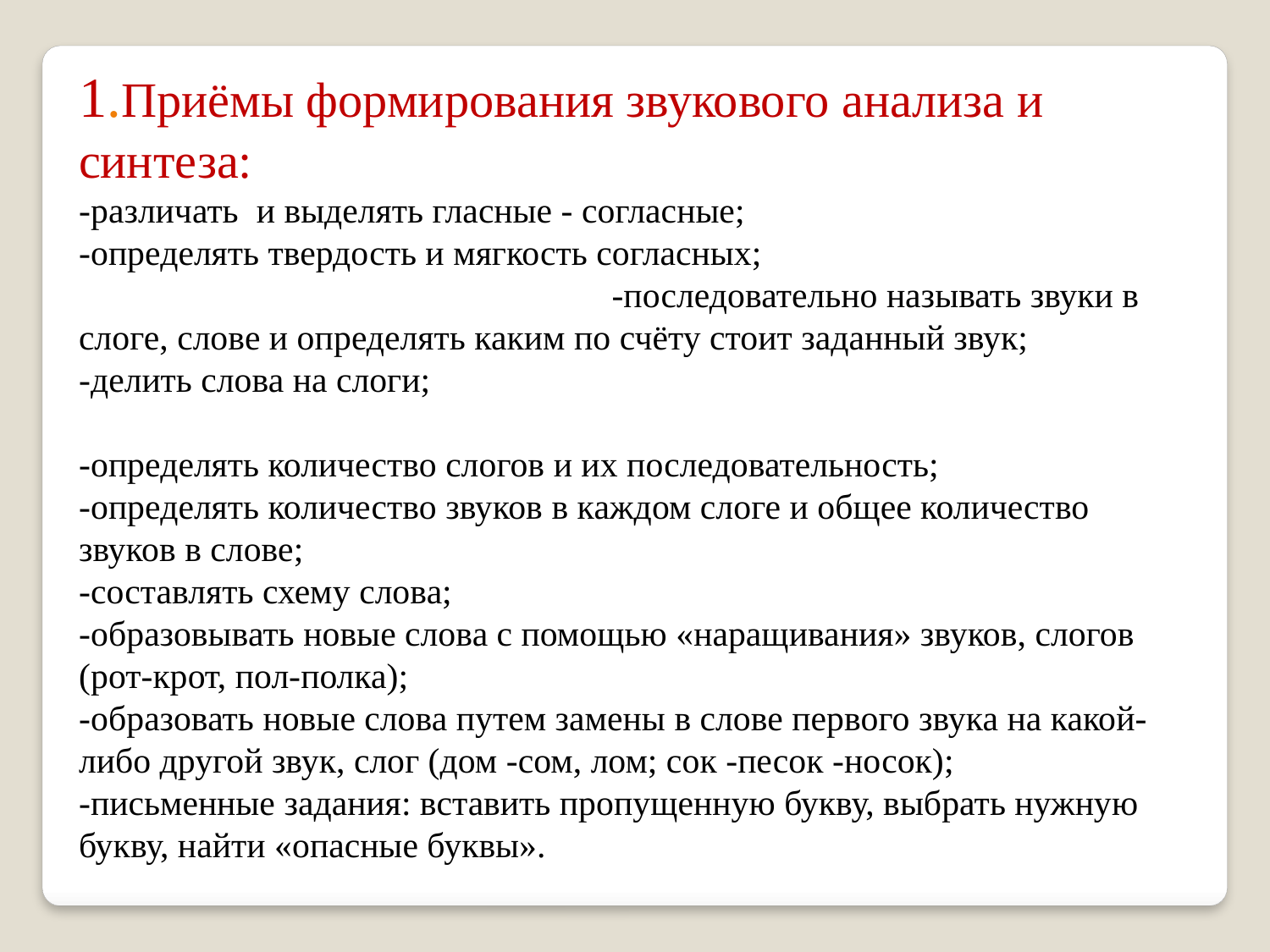

1.Приёмы формирования звукового анализа и синтеза:
-различать  и выделять гласные - согласные;
-определять твердость и мягкость согласных;                                                                                                          -последовательно называть звуки в слоге, слове и определять каким по счёту стоит заданный звук;
-делить слова на слоги;
-определять количество слогов и их последовательность;
-определять количество звуков в каждом слоге и общее количество звуков в слове;
-составлять схему слова;
-образовывать новые слова с помощью «наращивания» звуков, слогов  (рот-крот, пол-полка);
-образовать новые слова путем замены в слове первого звука на какой-либо другой звук, слог (дом -сом, лом; сок -песок -носок);
-письменные задания: вставить пропущенную букву, выбрать нужную букву, найти «опасные буквы».